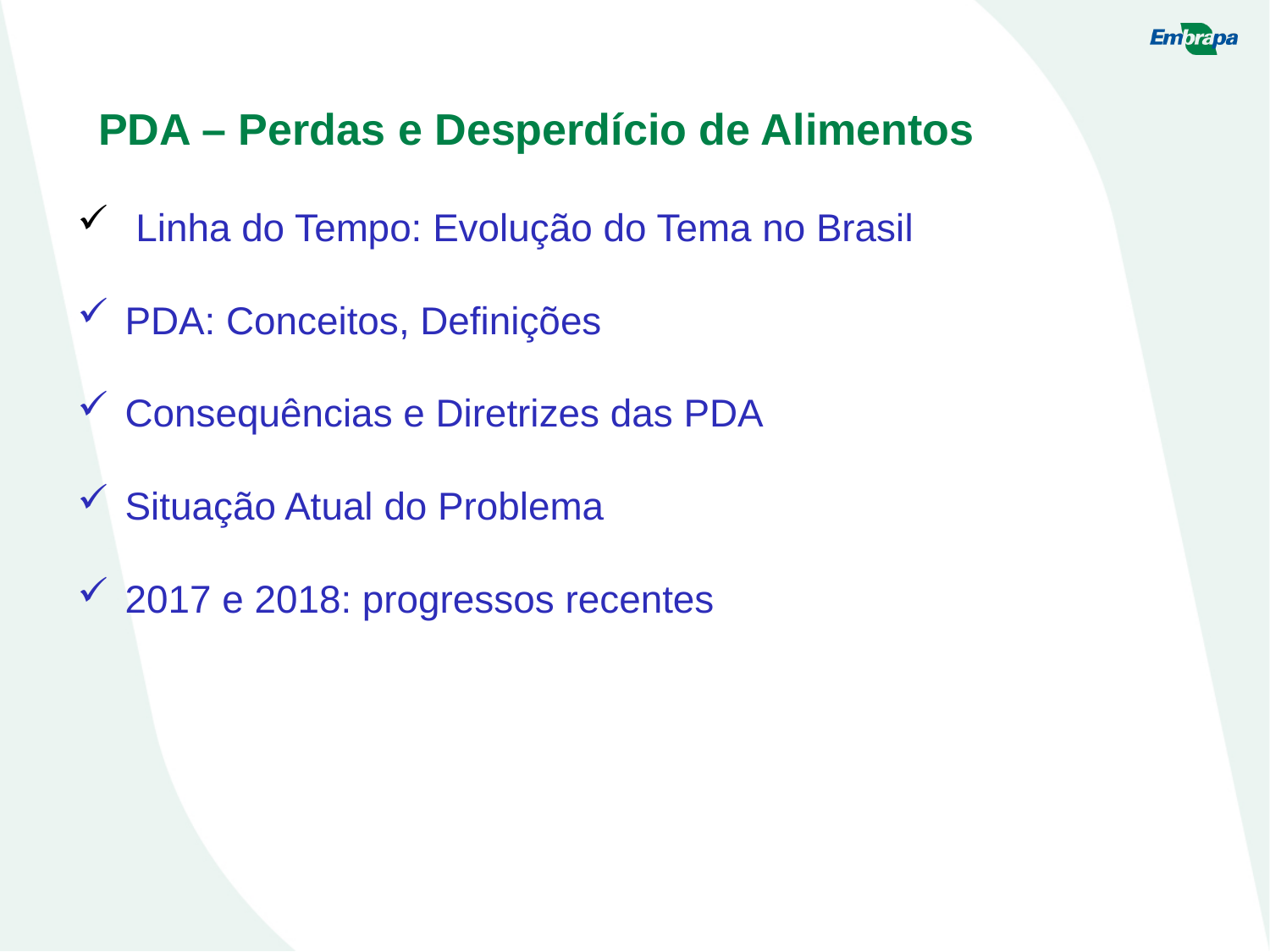

PDA – Perdas e Desperdício de Alimentos
 Linha do Tempo: Evolução do Tema no Brasil

PDA: Conceitos, Definições

Consequências e Diretrizes das PDA

Situação Atual do Problema

2017 e 2018: progressos recentes